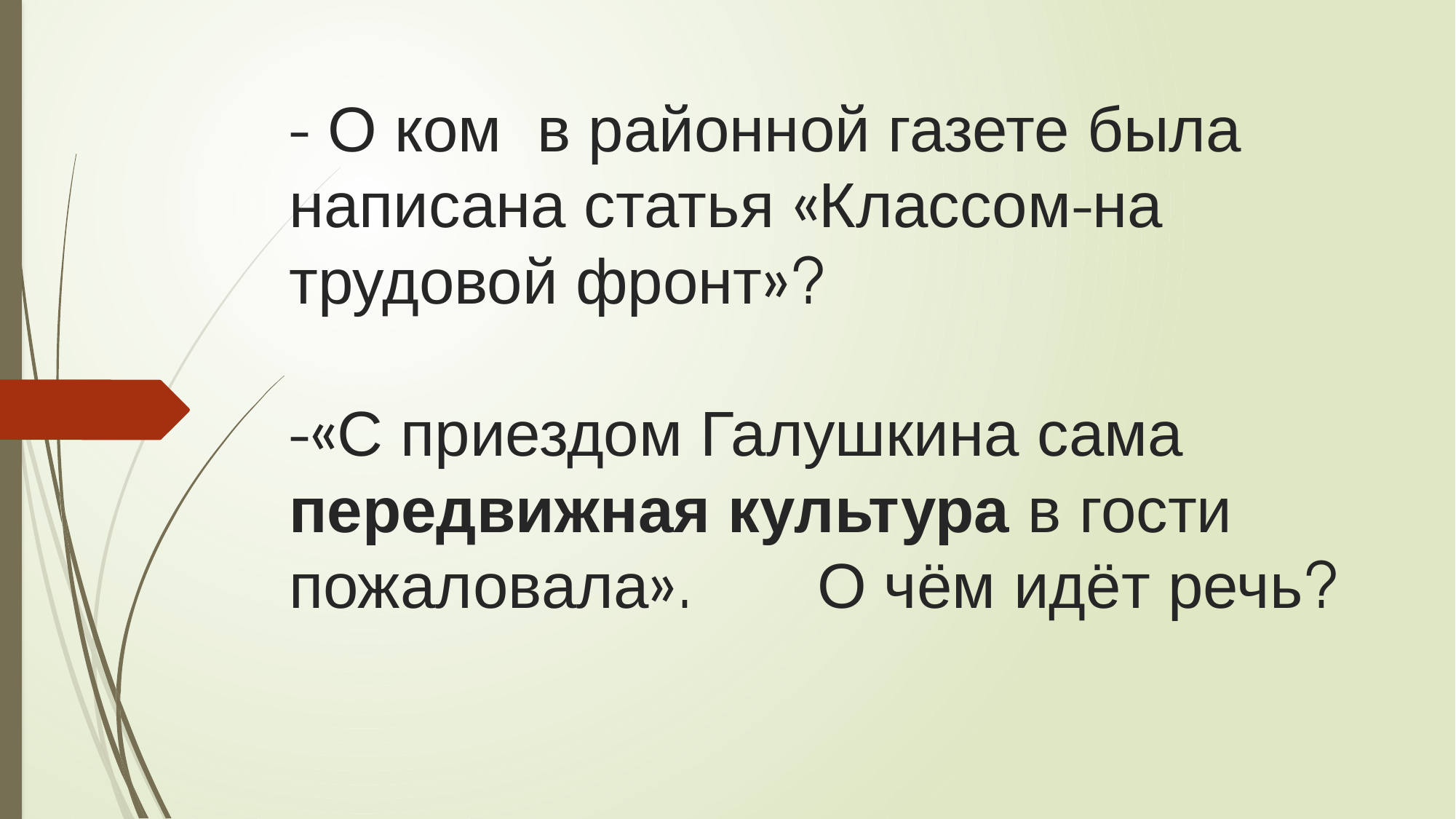

# - О ком  в районной газете была написана статья «Классом-на трудовой фронт»? -«С приездом Галушкина сама передвижная культура в гости пожаловала».       О чём идёт речь?